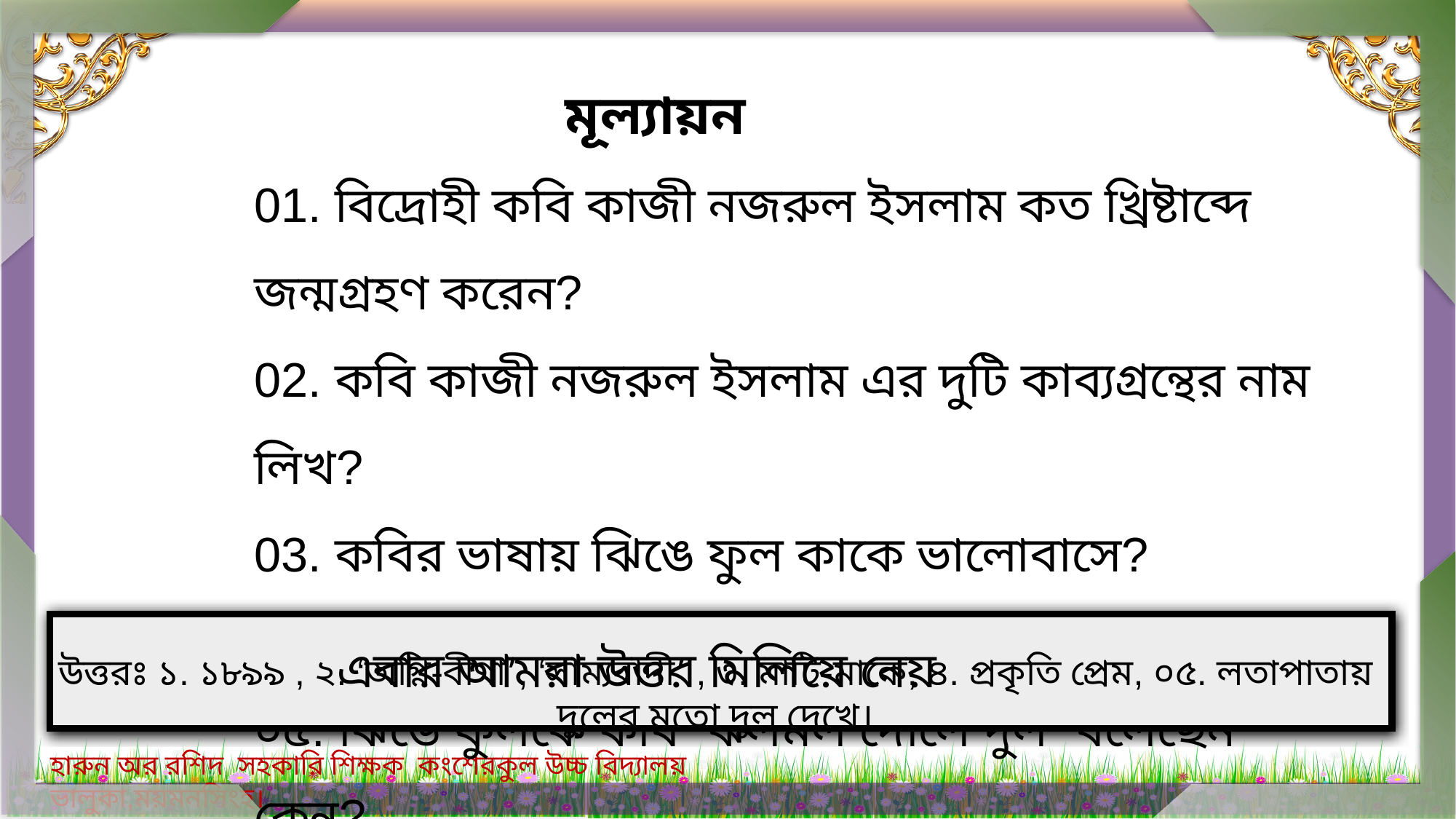

মূল্যায়ন
01. বিদ্রোহী কবি কাজী নজরুল ইসলাম কত খ্রিষ্টাব্দে জন্মগ্রহণ করেন?
02. কবি কাজী নজরুল ইসলাম এর দুটি কাব্যগ্রন্থের নাম লিখ?
03. কবির ভাষায় ঝিঙে ফুল কাকে ভালোবাসে?
04. ‘ঝিঙে ফুল’ কবিতায় মূল বিষয় কী?
০৫. ঝিঙে ফুলকে কবি ‘ঝলমল দোলে দুল’ বলেছেন কেন?

উত্তরঃ ১. ১৮৯৯ , ২. ‘অগ্নি-বীণা’, ‘সাম্যবাদী’ , ৩. মাটি-মাকে, ৪. প্রকৃতি প্রেম, ০৫. লতাপাতায় দুলের মতো দুল দেখে।
এবার আমরা উত্তর মিলিয়ে নেয়